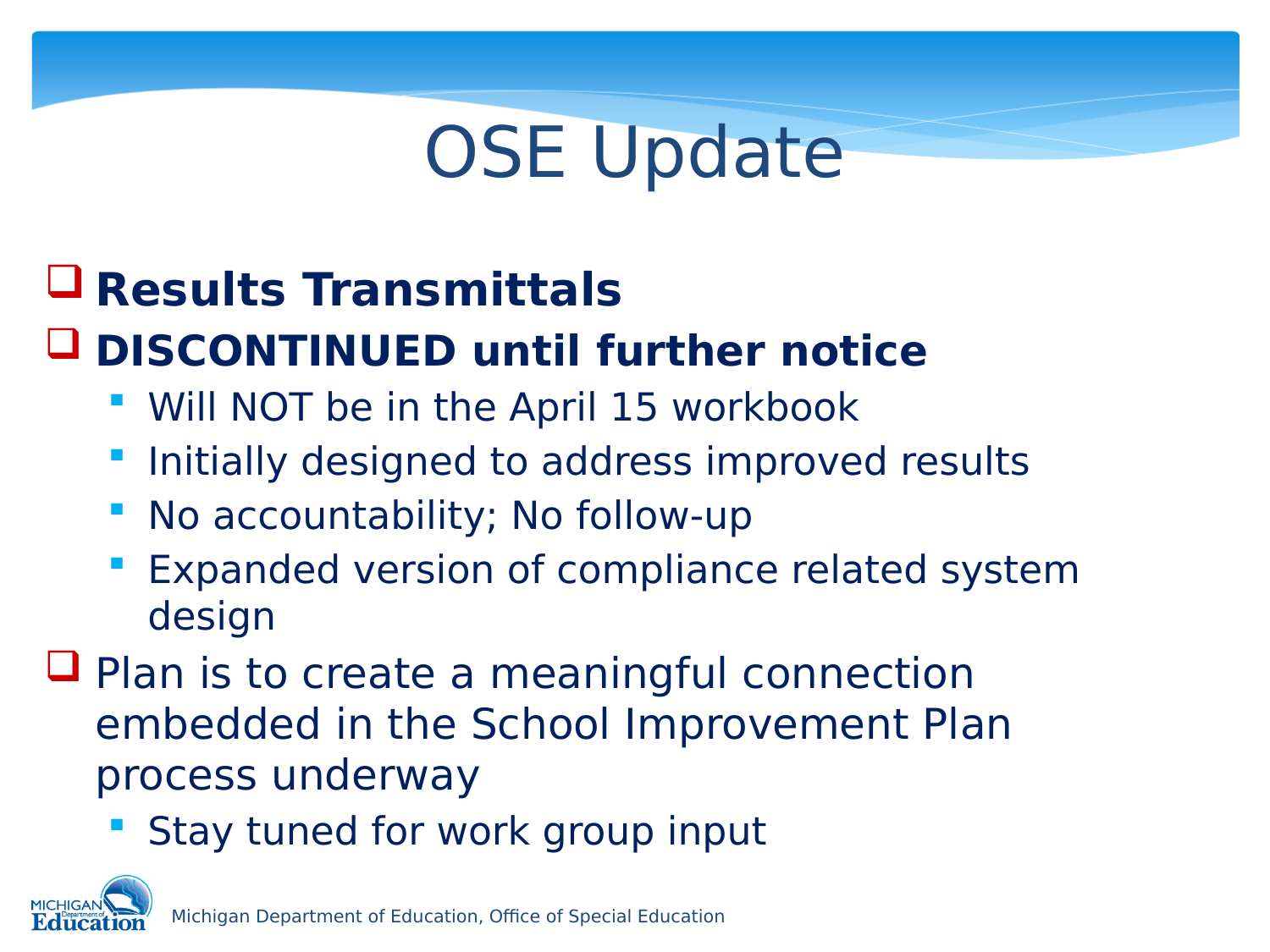

# OSE Update
Results Transmittals
DISCONTINUED until further notice
Will NOT be in the April 15 workbook
Initially designed to address improved results
No accountability; No follow-up
Expanded version of compliance related system design
Plan is to create a meaningful connection embedded in the School Improvement Plan process underway
Stay tuned for work group input